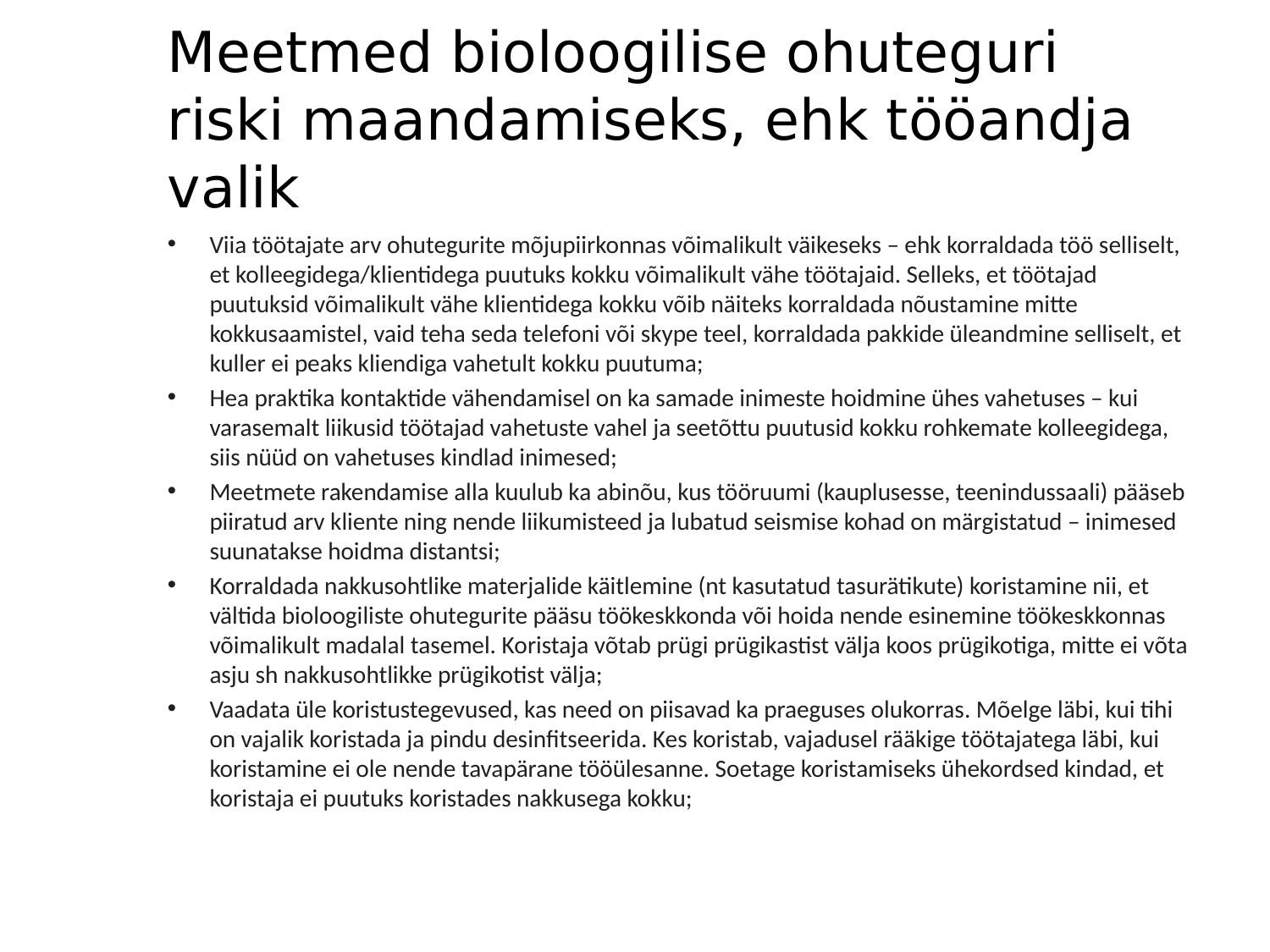

# Meetmed bioloogilise ohuteguri riski maandamiseks, ehk tööandja valik
Viia töötajate arv ohutegurite mõjupiirkonnas võimalikult väikeseks – ehk korraldada töö selliselt, et kolleegidega/klientidega puutuks kokku võimalikult vähe töötajaid. Selleks, et töötajad puutuksid võimalikult vähe klientidega kokku võib näiteks korraldada nõustamine mitte kokkusaamistel, vaid teha seda telefoni või skype teel, korraldada pakkide üleandmine selliselt, et kuller ei peaks kliendiga vahetult kokku puutuma;
Hea praktika kontaktide vähendamisel on ka samade inimeste hoidmine ühes vahetuses – kui varasemalt liikusid töötajad vahetuste vahel ja seetõttu puutusid kokku rohkemate kolleegidega, siis nüüd on vahetuses kindlad inimesed;
Meetmete rakendamise alla kuulub ka abinõu, kus tööruumi (kauplusesse, teenindussaali) pääseb piiratud arv kliente ning nende liikumisteed ja lubatud seismise kohad on märgistatud – inimesed suunatakse hoidma distantsi;
Korraldada nakkusohtlike materjalide käitlemine (nt kasutatud tasurätikute) koristamine nii, et vältida bioloogiliste ohutegurite pääsu töökeskkonda või hoida nende esinemine töökeskkonnas võimalikult madalal tasemel. Koristaja võtab prügi prügikastist välja koos prügikotiga, mitte ei võta asju sh nakkusohtlikke prügikotist välja;
Vaadata üle koristustegevused, kas need on piisavad ka praeguses olukorras. Mõelge läbi, kui tihi on vajalik koristada ja pindu desinfitseerida. Kes koristab, vajadusel rääkige töötajatega läbi, kui koristamine ei ole nende tavapärane tööülesanne. Soetage koristamiseks ühekordsed kindad, et koristaja ei puutuks koristades nakkusega kokku;